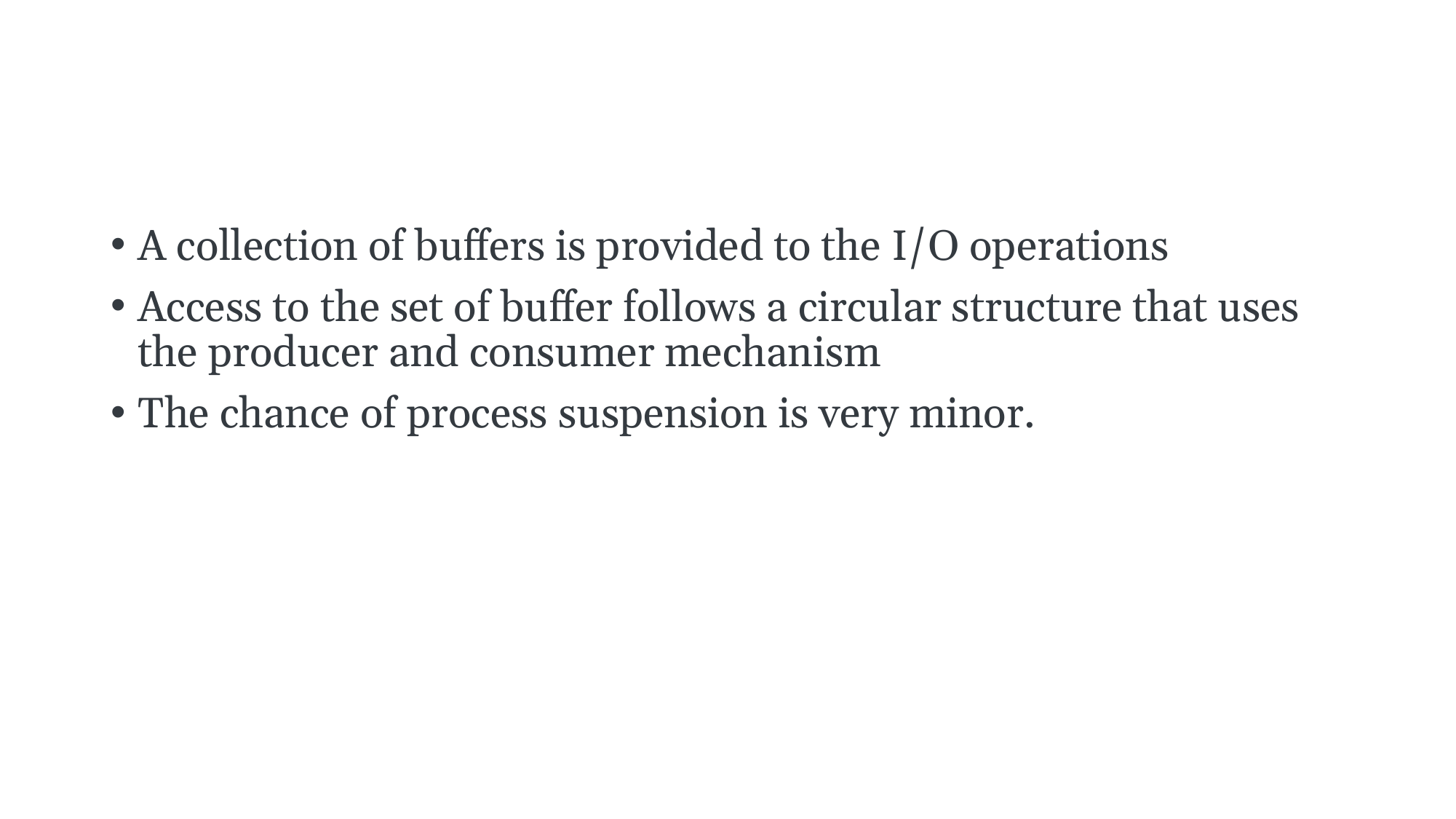

#
A collection of buffers is provided to the I/O operations
Access to the set of buffer follows a circular structure that uses the producer and consumer mechanism
The chance of process suspension is very minor.